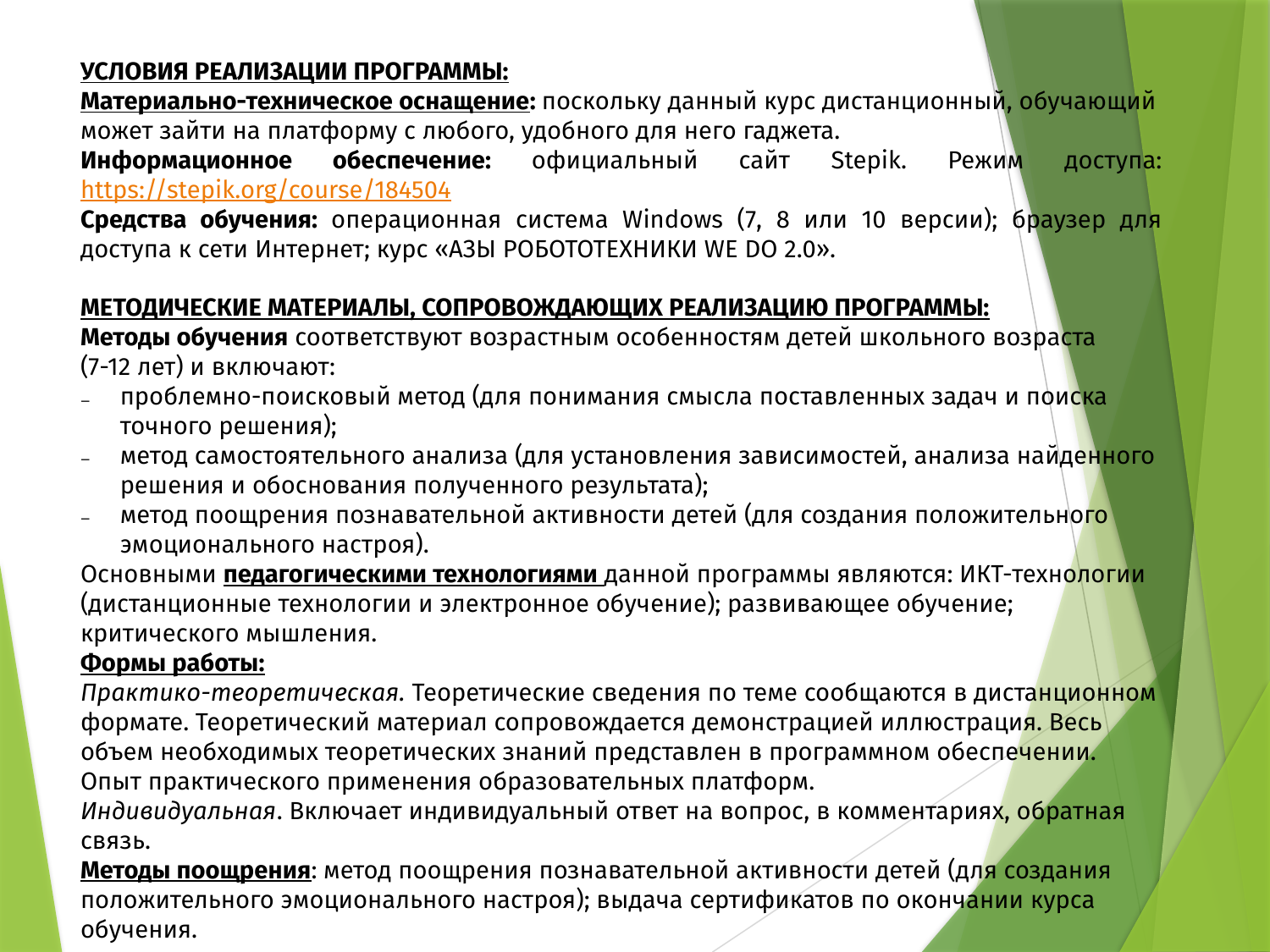

УСЛОВИЯ РЕАЛИЗАЦИИ ПРОГРАММЫ:
Материально-техническое оснащение: поскольку данный курс дистанционный, обучающий может зайти на платформу с любого, удобного для него гаджета.
Информационное обеспечение: официальный сайт Stepik. Режим доступа: https://stepik.org/course/184504
Средства обучения: операционная система Windows (7, 8 или 10 версии); браузер для доступа к сети Интернет; курс «АЗЫ РОБОТОТЕХНИКИ WE DO 2.0».

МЕТОДИЧЕСКИЕ МАТЕРИАЛЫ, СОПРОВОЖДАЮЩИХ РЕАЛИЗАЦИЮ ПРОГРАММЫ:
Методы обучения соответствуют возрастным особенностям детей школьного возраста
(7-12 лет) и включают:
проблемно-поисковый метод (для понимания смысла поставленных задач и поиска точного решения);
метод самостоятельного анализа (для установления зависимостей, анализа найденного решения и обоснования полученного результата);
метод поощрения познавательной активности детей (для создания положительного эмоционального настроя).
Основными педагогическими технологиями данной программы являются: ИКТ-технологии (дистанционные технологии и электронное обучение); развивающее обучение; критического мышления.
Формы работы:
Практико-теоретическая. Теоретические сведения по теме сообщаются в дистанционном формате. Теоретический материал сопровождается демонстрацией иллюстрация. Весь объем необходимых теоретических знаний представлен в программном обеспечении. Опыт практического применения образовательных платформ.
Индивидуальная. Включает индивидуальный ответ на вопрос, в комментариях, обратная связь.
Методы поощрения: метод поощрения познавательной активности детей (для создания положительного эмоционального настроя); выдача сертификатов по окончании курса обучения.